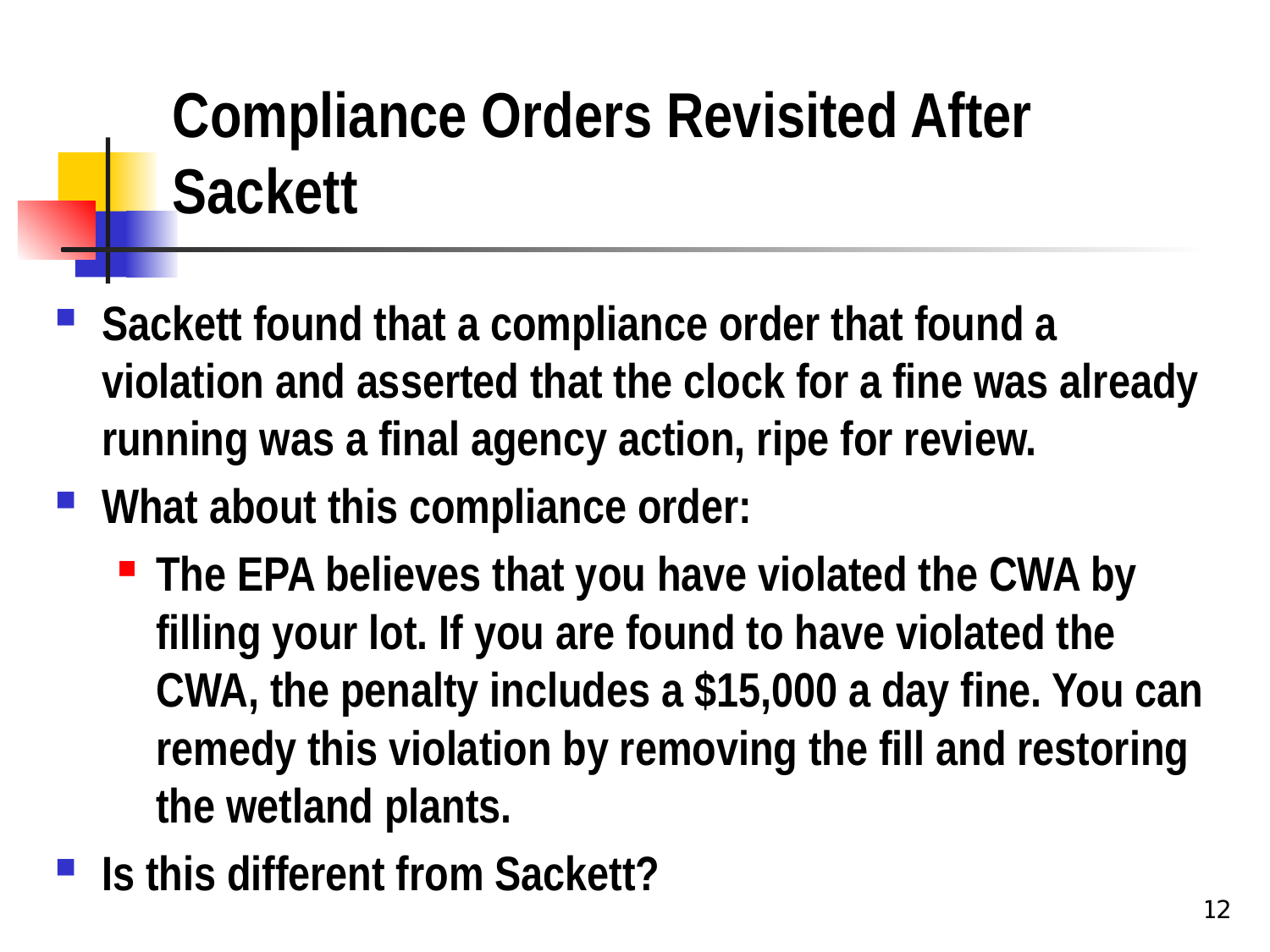

# Compliance Orders Revisited After Sackett
Sackett found that a compliance order that found a violation and asserted that the clock for a fine was already running was a final agency action, ripe for review.
What about this compliance order:
The EPA believes that you have violated the CWA by filling your lot. If you are found to have violated the CWA, the penalty includes a $15,000 a day fine. You can remedy this violation by removing the fill and restoring the wetland plants.
Is this different from Sackett?
12